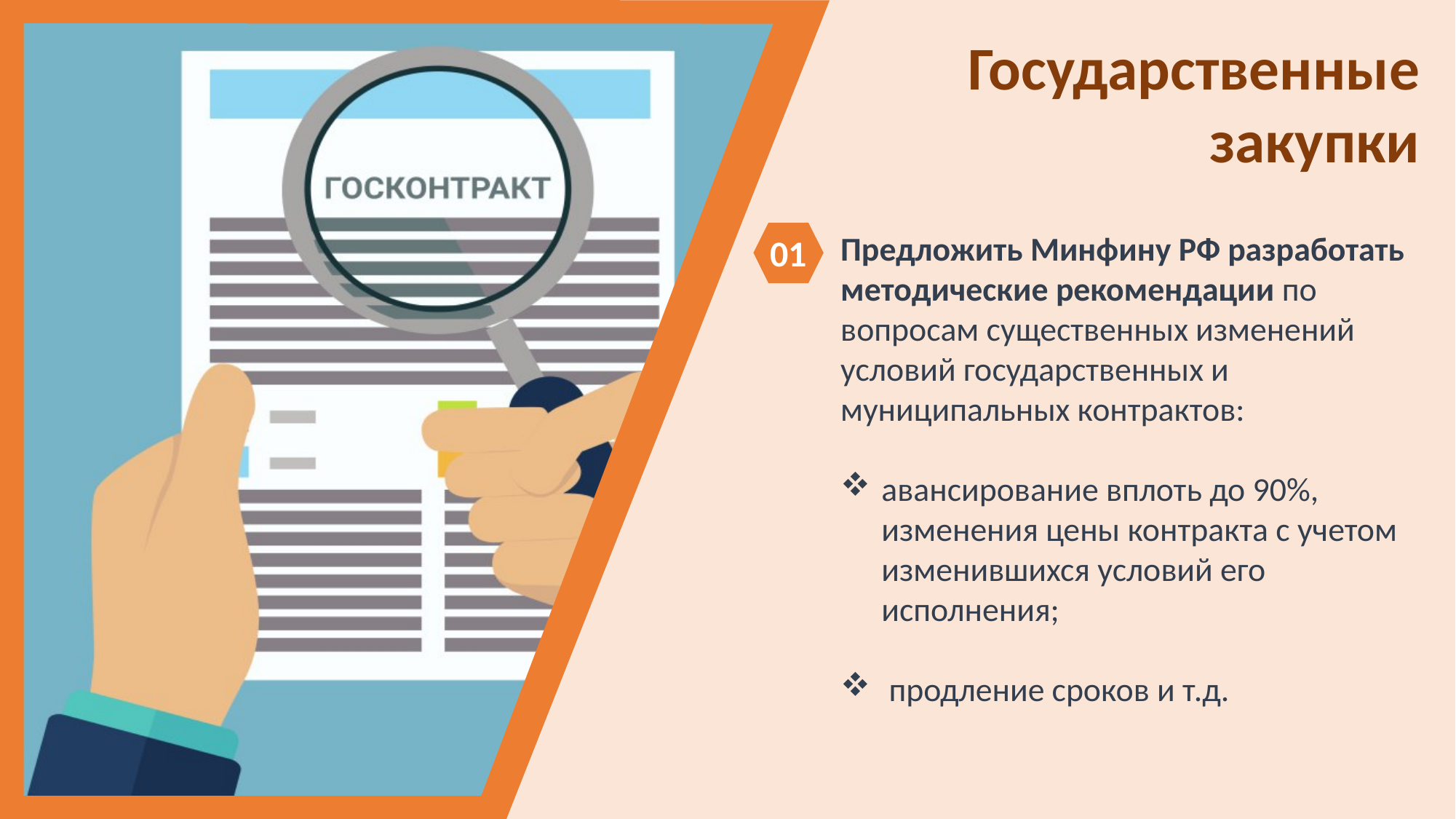

Государственные закупки

Предложить Минфину РФ разработать методические рекомендации по вопросам существенных изменений условий государственных и муниципальных контрактов:

авансирование вплоть до 90%, изменения цены контракта с учетом изменившихся условий его исполнения;

 продление сроков и т.д.

01